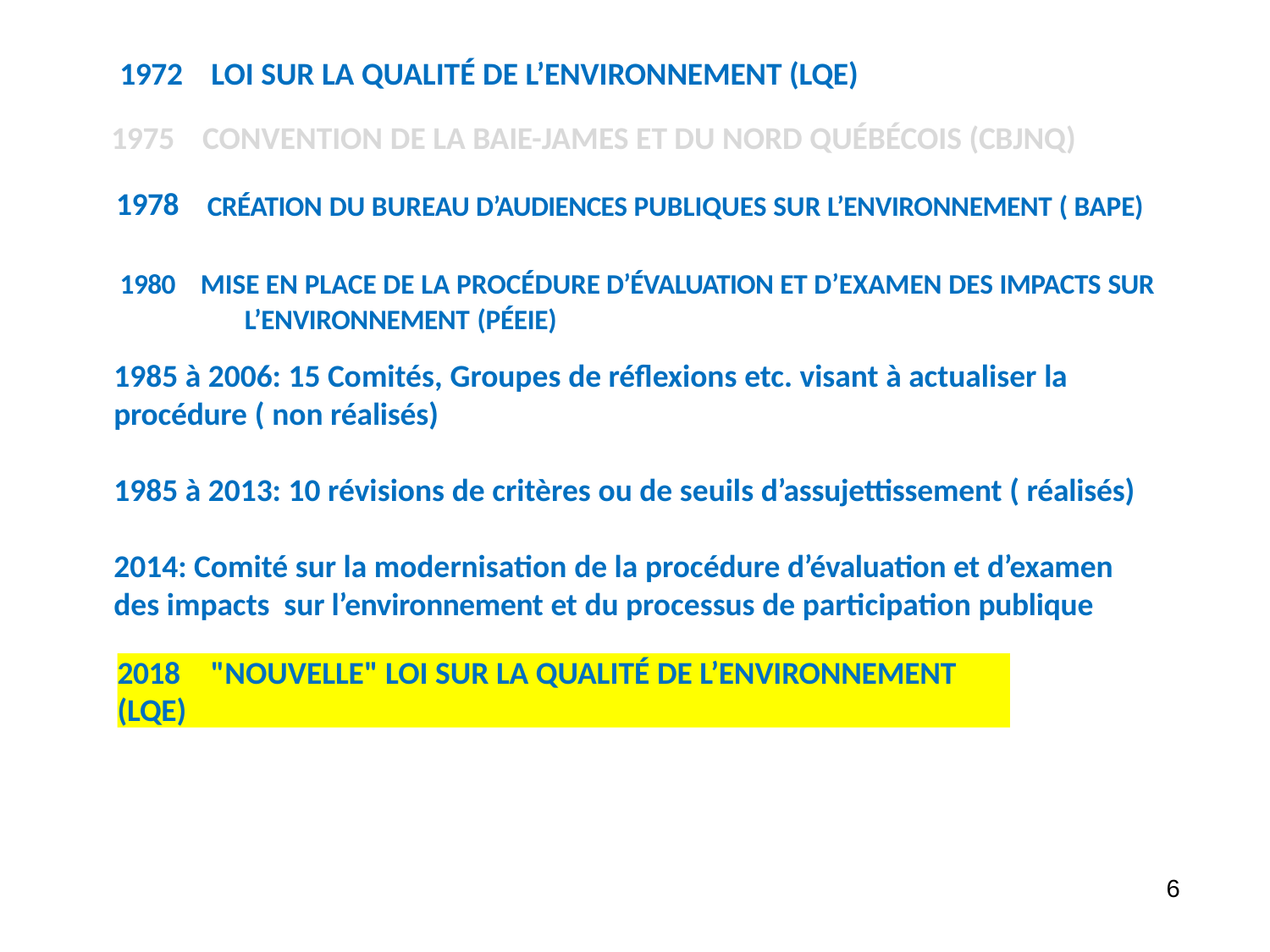

| 1972 | LOI SUR LA QUALITÉ DE L’ENVIRONNEMENT (LQE) |
| --- | --- |
| 1975 | CONVENTION DE LA BAIE-JAMES ET DU NORD QUÉBÉCOIS (CBJNQ) |
| 1978 | CRÉATION DU BUREAU D’AUDIENCES PUBLIQUES SUR L’ENVIRONNEMENT ( BAPE) |
| 1980 | MISE EN PLACE DE LA PROCÉDURE D’ÉVALUATION ET D’EXAMEN DES IMPACTS SUR |
L’ENVIRONNEMENT (PÉEIE)
# 1985 à 2006: 15 Comités, Groupes de réflexions etc. visant à actualiser la procédure ( non réalisés)
1985 à 2013: 10 révisions de critères ou de seuils d’assujettissement ( réalisés)
2014: Comité sur la modernisation de la procédure d’évaluation et d’examen des impacts sur l’environnement et du processus de participation publique
2018	"NOUVELLE" LOI SUR LA QUALITÉ DE L’ENVIRONNEMENT (LQE)
6